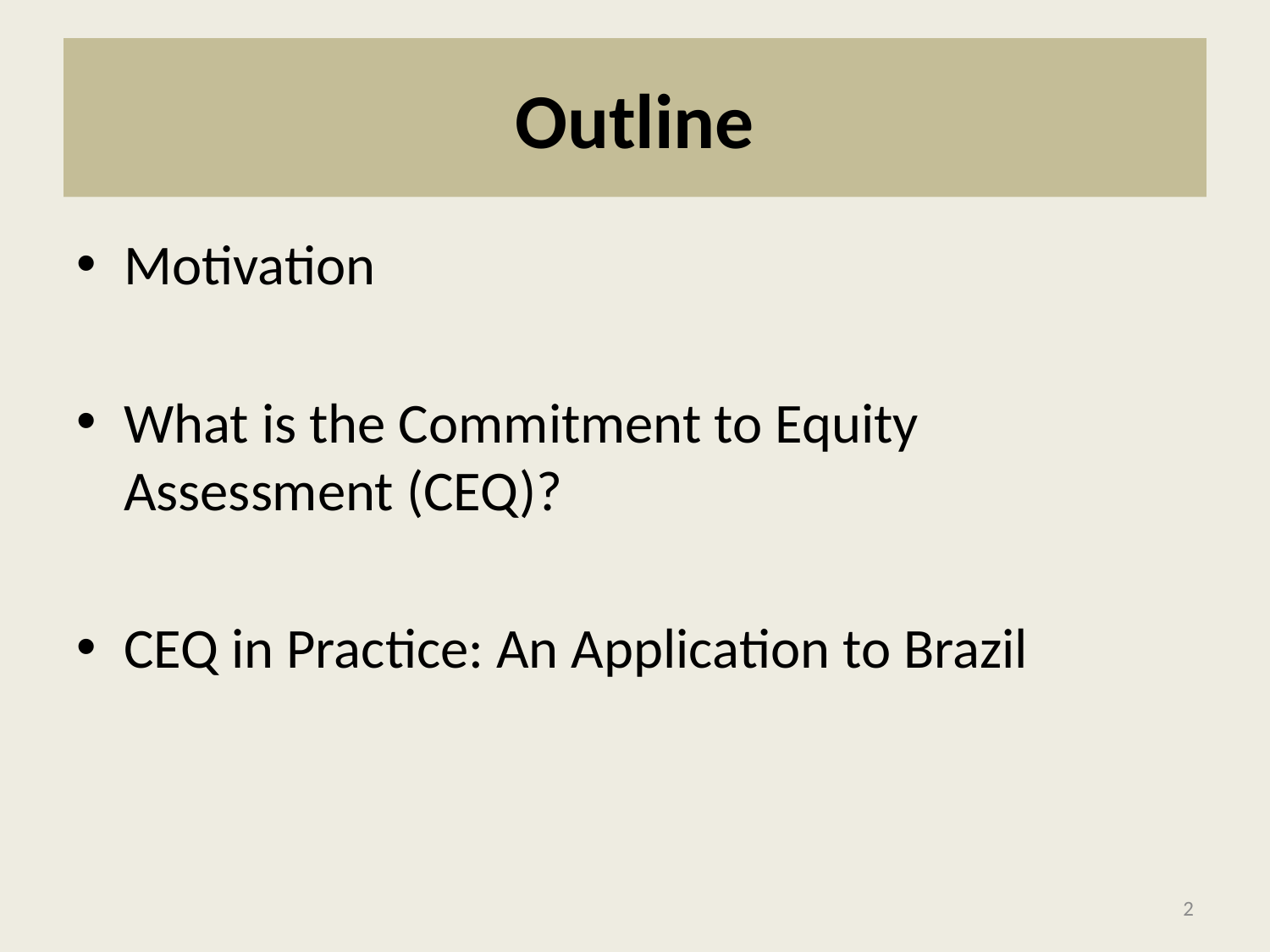

# Outline
Motivation

What is the Commitment to Equity Assessment (CEQ)?

CEQ in Practice: An Application to Brazil
2